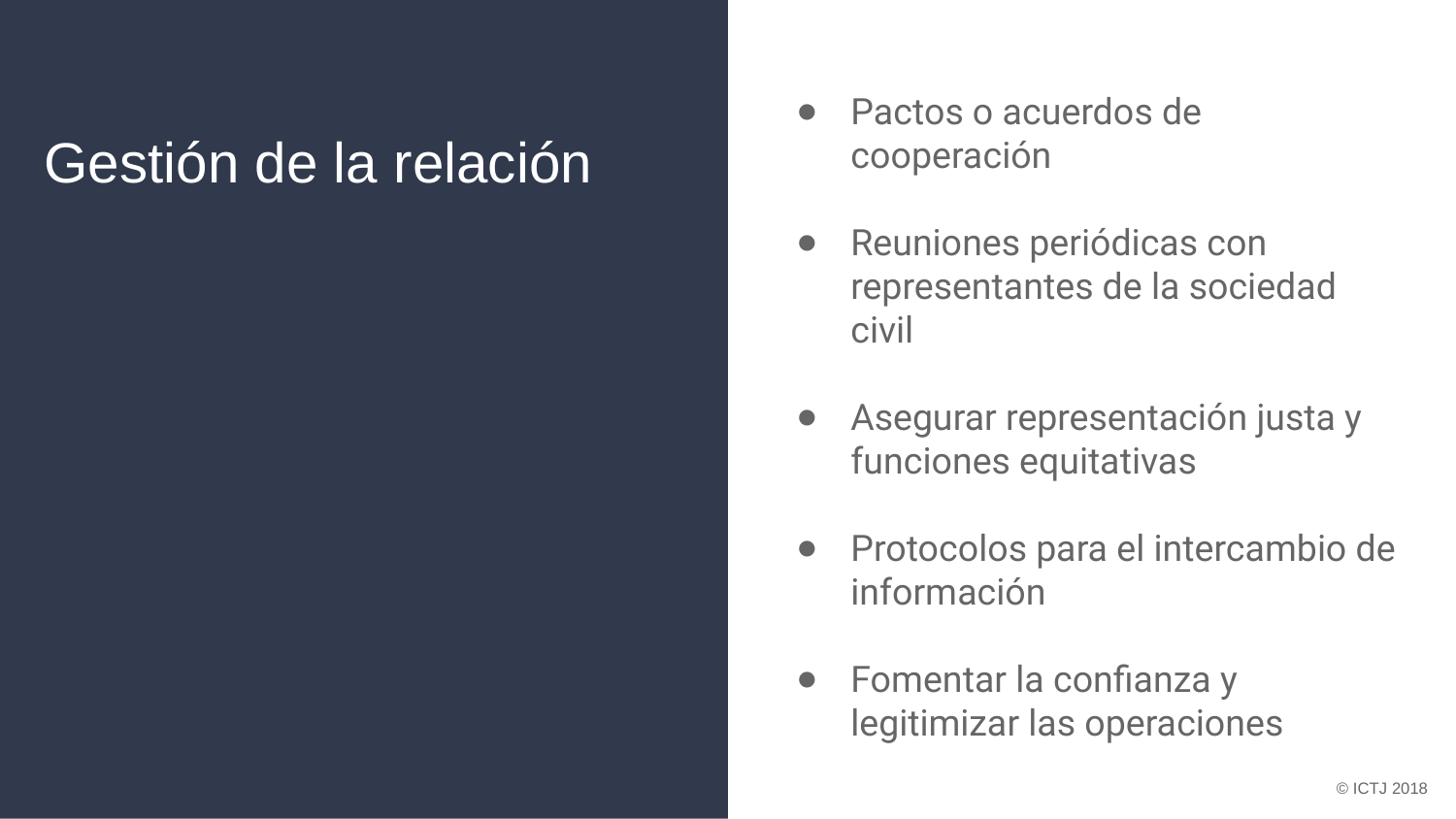

# Gestión de la relación
Pactos o acuerdos de cooperación

Reuniones periódicas con representantes de la sociedad civil

Asegurar representación justa y funciones equitativas

Protocolos para el intercambio de información

Fomentar la confianza y legitimizar las operaciones

© ICTJ 2018